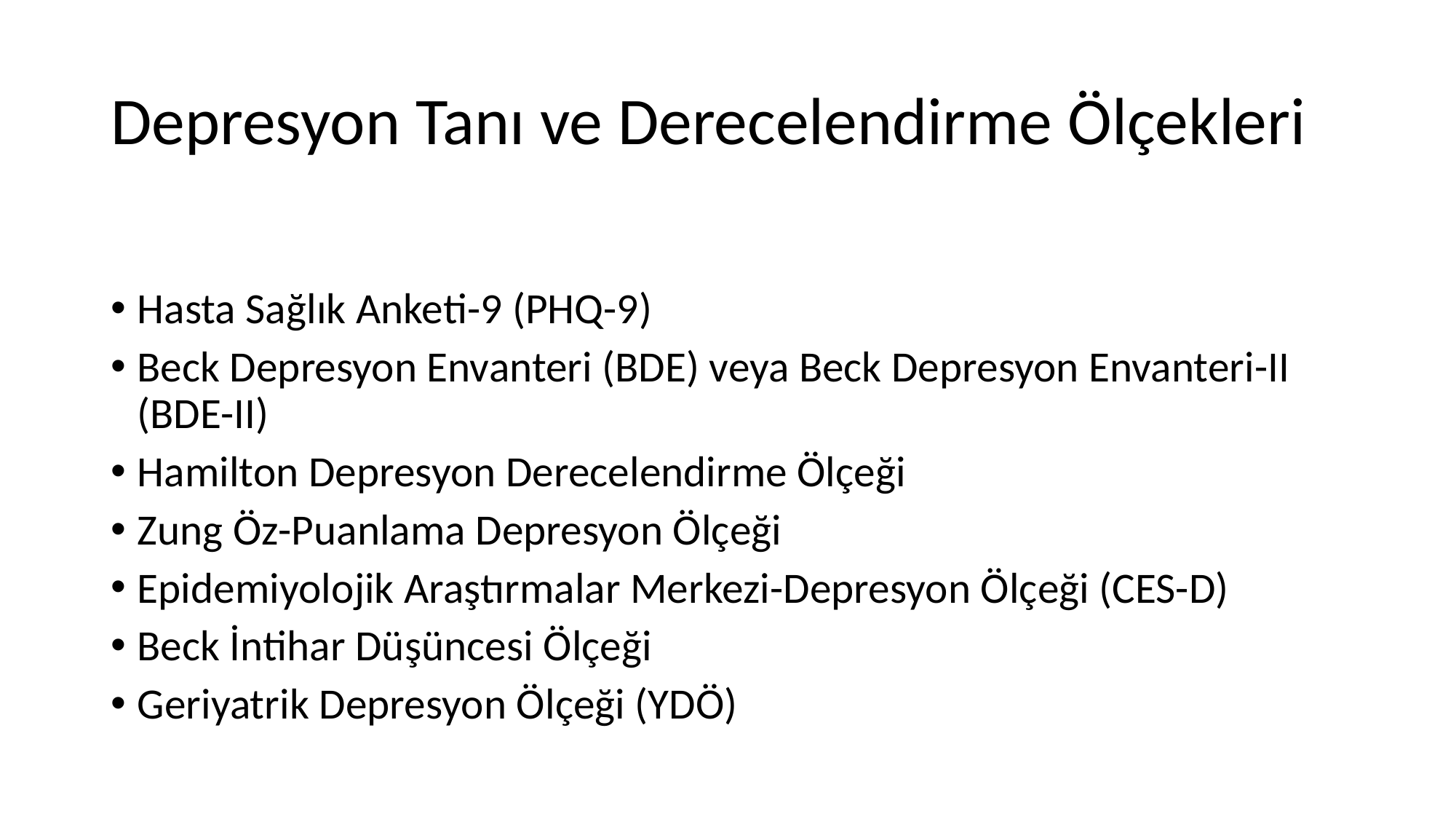

# Depresyon Tanı ve Derecelendirme Ölçekleri

Hasta Sağlık Anketi-9 (PHQ-9)
Beck Depresyon Envanteri (BDE) veya Beck Depresyon Envanteri-II (BDE-II)
Hamilton Depresyon Derecelendirme Ölçeği
Zung Öz-Puanlama Depresyon Ölçeği
Epidemiyolojik Araştırmalar Merkezi-Depresyon Ölçeği (CES-D)
Beck İntihar Düşüncesi Ölçeği
Geriyatrik Depresyon Ölçeği (YDÖ)